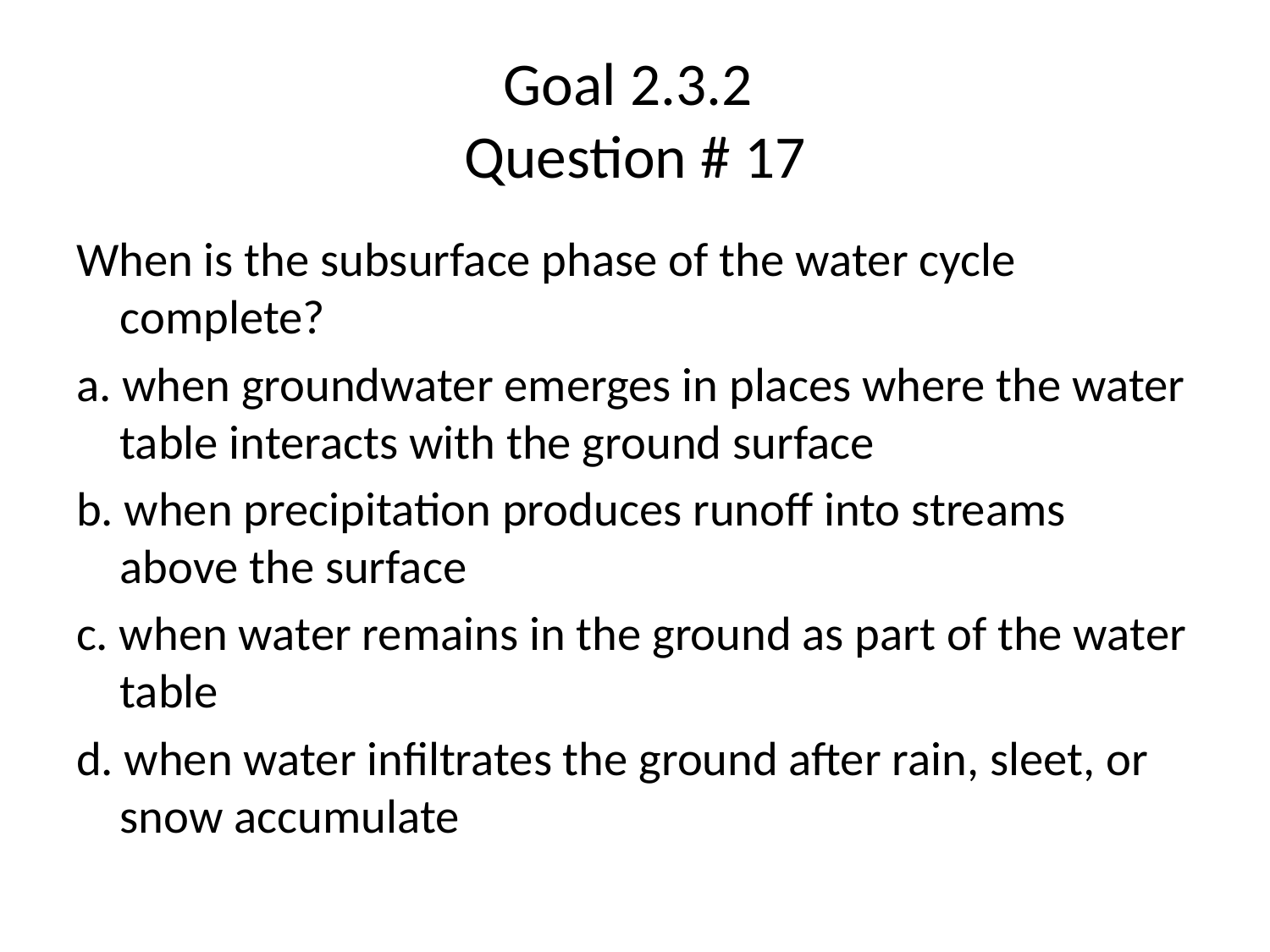

# Goal 2.3.2 Question # 17
When is the subsurface phase of the water cycle complete?
a. when groundwater emerges in places where the water table interacts with the ground surface
b. when precipitation produces runoff into streams above the surface
c. when water remains in the ground as part of the water table
d. when water infiltrates the ground after rain, sleet, or snow accumulate